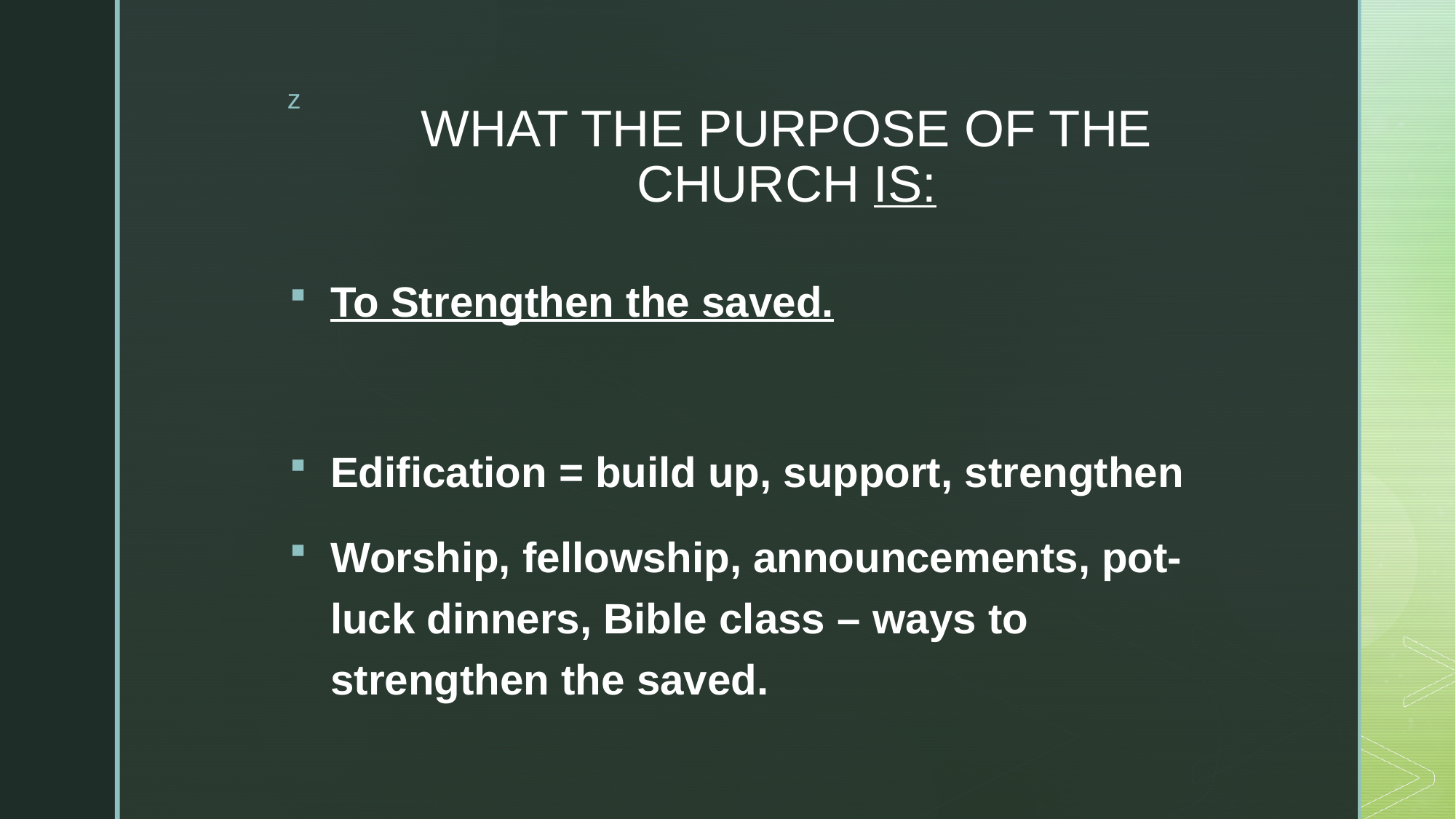

# WHAT THE PURPOSE OF THE CHURCH IS:
To Strengthen the saved.

Edification = build up, support, strengthen
Worship, fellowship, announcements, pot-luck dinners, Bible class – ways to strengthen the saved.